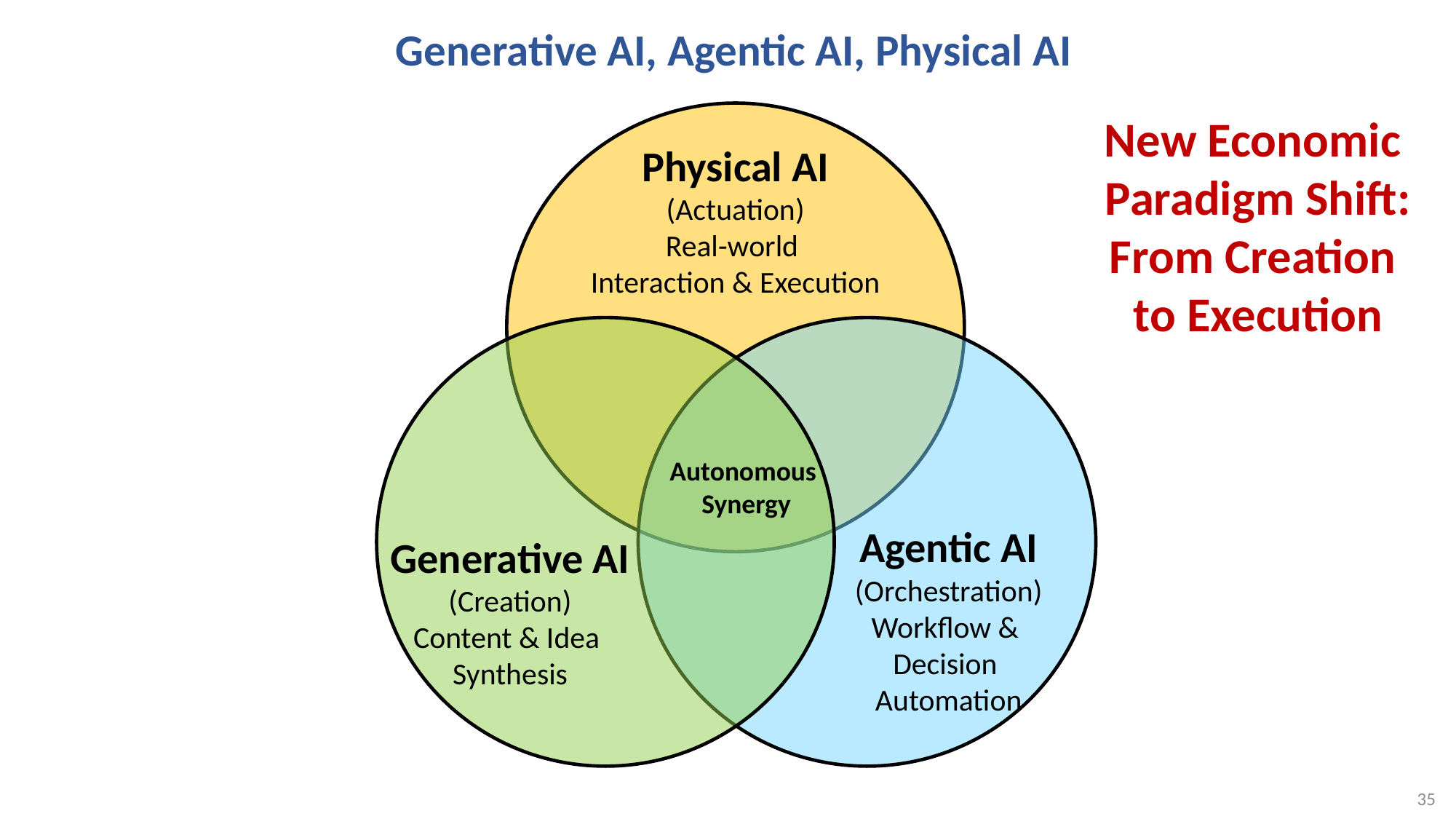

# Generative AI, Agentic AI, Physical AI

New Economic
Paradigm Shift:
From Creation
to Execution
Physical AI
(Actuation)
Real-world
Interaction & Execution

Autonomous
Synergy
Agentic AI
(Orchestration)
Workflow &
Decision
Automation
Generative AI
(Creation)
Content & Idea
Synthesis
35